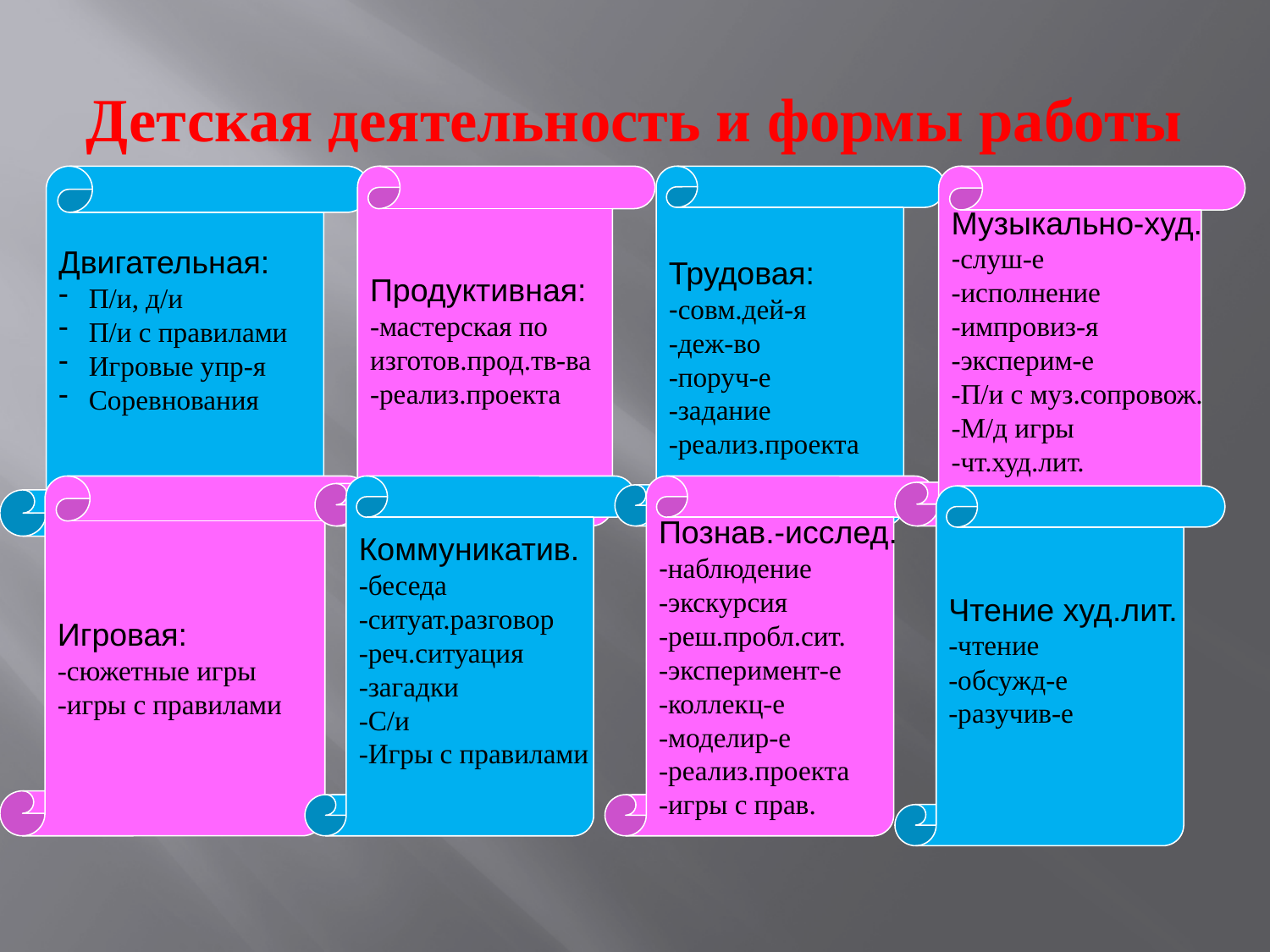

# Детская деятельность и формы работы
Двигательная:
П/и, д/и
П/и с правилами
Игровые упр-я
Соревнования

Продуктивная:
-мастерская по
изготов.прод.тв-ва
-реализ.проекта

Трудовая:
-совм.дей-я
-деж-во
-поруч-е
-задание
-реализ.проекта
Музыкально-худ.
-слуш-е
-исполнение
-импровиз-я
-эксперим-е
-П/и с муз.сопровож.
-М/д игры
-чт.худ.лит.

Игровая:
-сюжетные игры
-игры с правилами
Коммуникатив.
-беседа
-ситуат.разговор
-реч.ситуация
-загадки
-С/и
-Игры с правилами

Познав.-исслед.
-наблюдение
-экскурсия
-реш.пробл.сит.
-эксперимент-е
-коллекц-е
-моделир-е
-реализ.проекта
-игры с прав.
Чтение худ.лит.
-чтение
-обсужд-е
-разучив-е